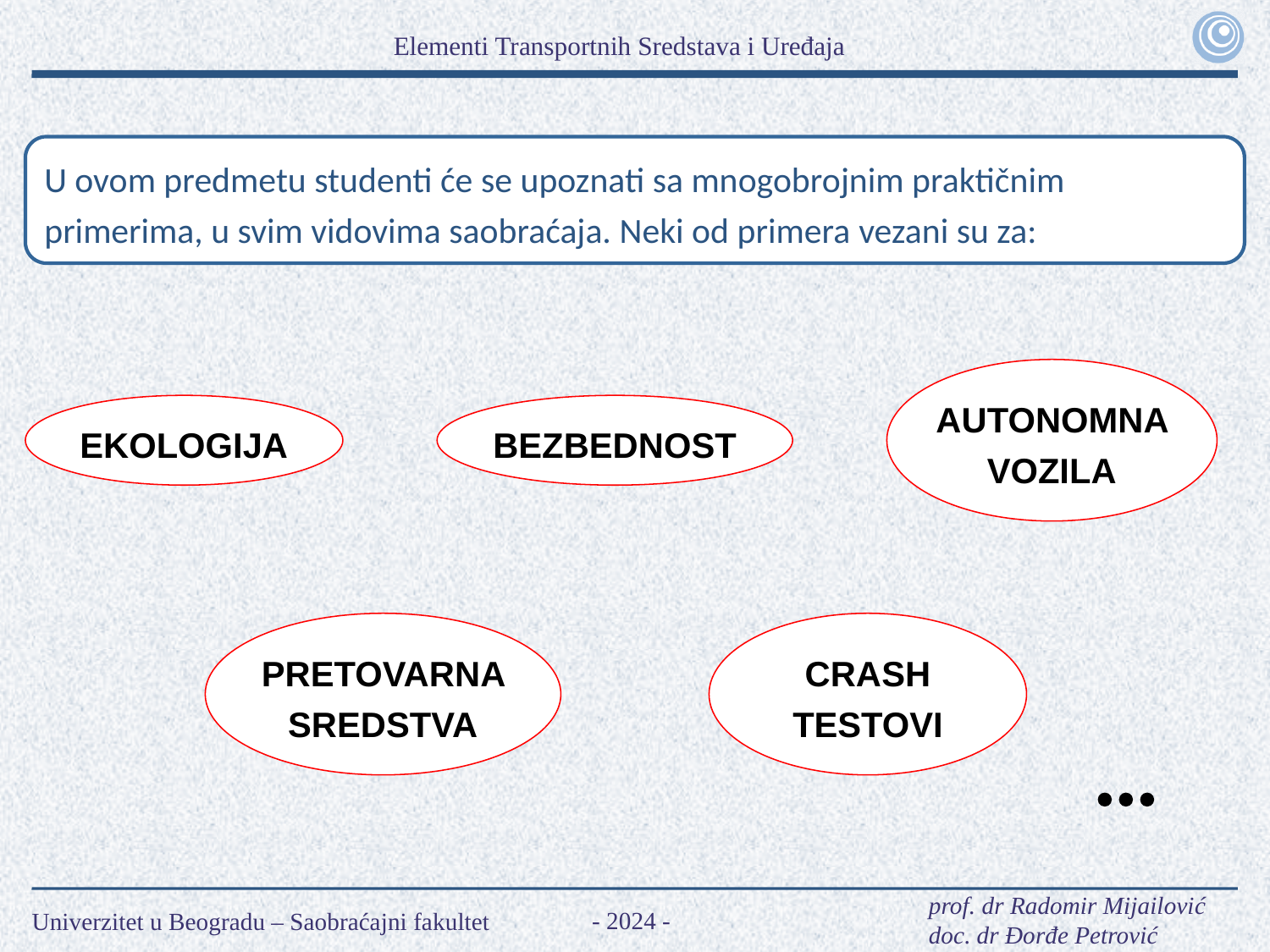

U ovom predmetu studenti će se upoznati sa mnogobrojnim praktičnim primerima, u svim vidovima saobraćaja. Neki od primera vezani su za:
EKOLOGIJA
BEZBEDNOST
AUTONOMNA VOZILA
PRETOVARNA SREDSTVA
CRASH TESTOVI